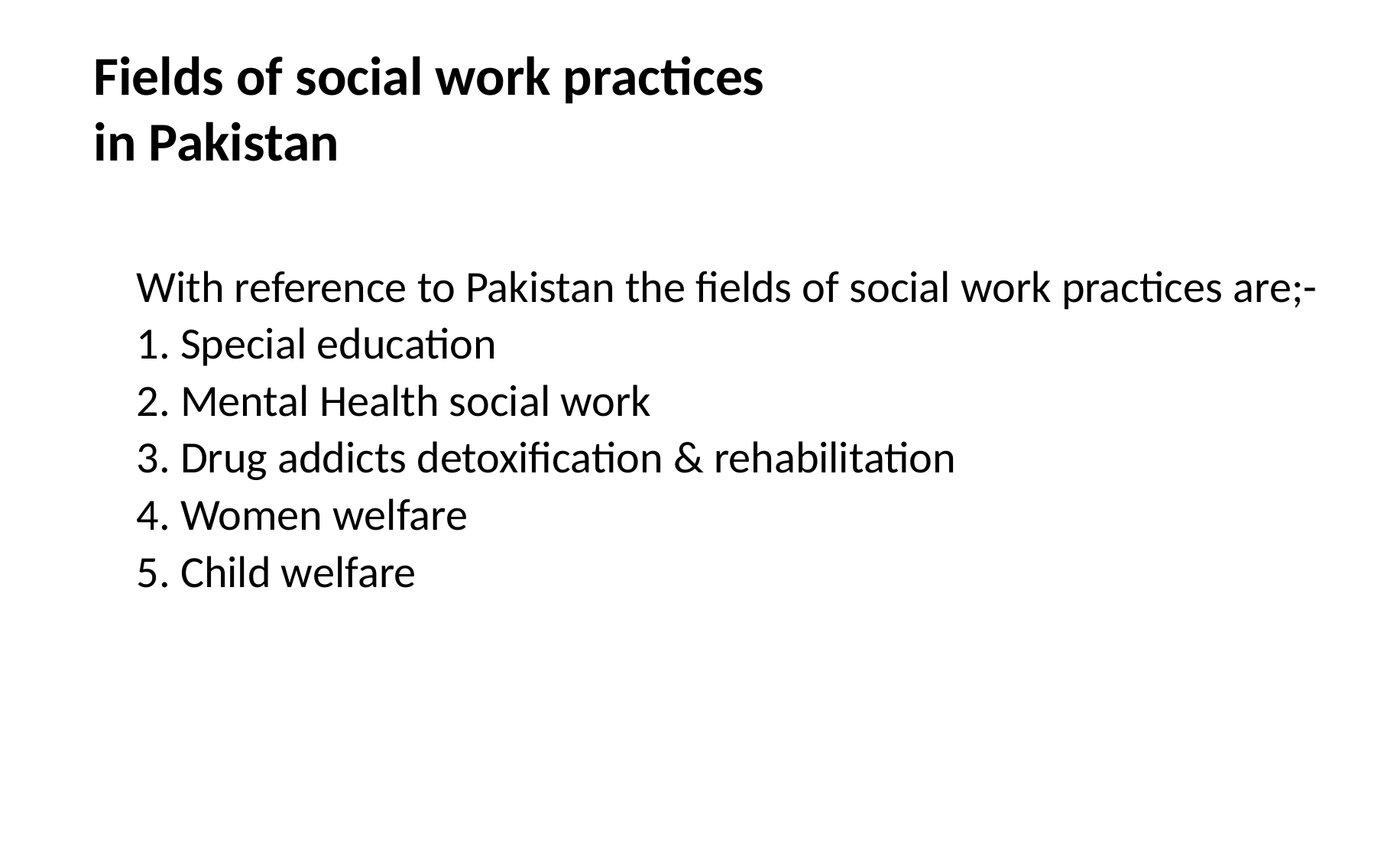

# Fields of social work practices in Pakistan

  With reference to Pakistan the fields of social work practices are;-
  1. Special education
  2. Mental Health social work
  3. Drug addicts detoxification & rehabilitation
  4. Women welfare
  5. Child welfare